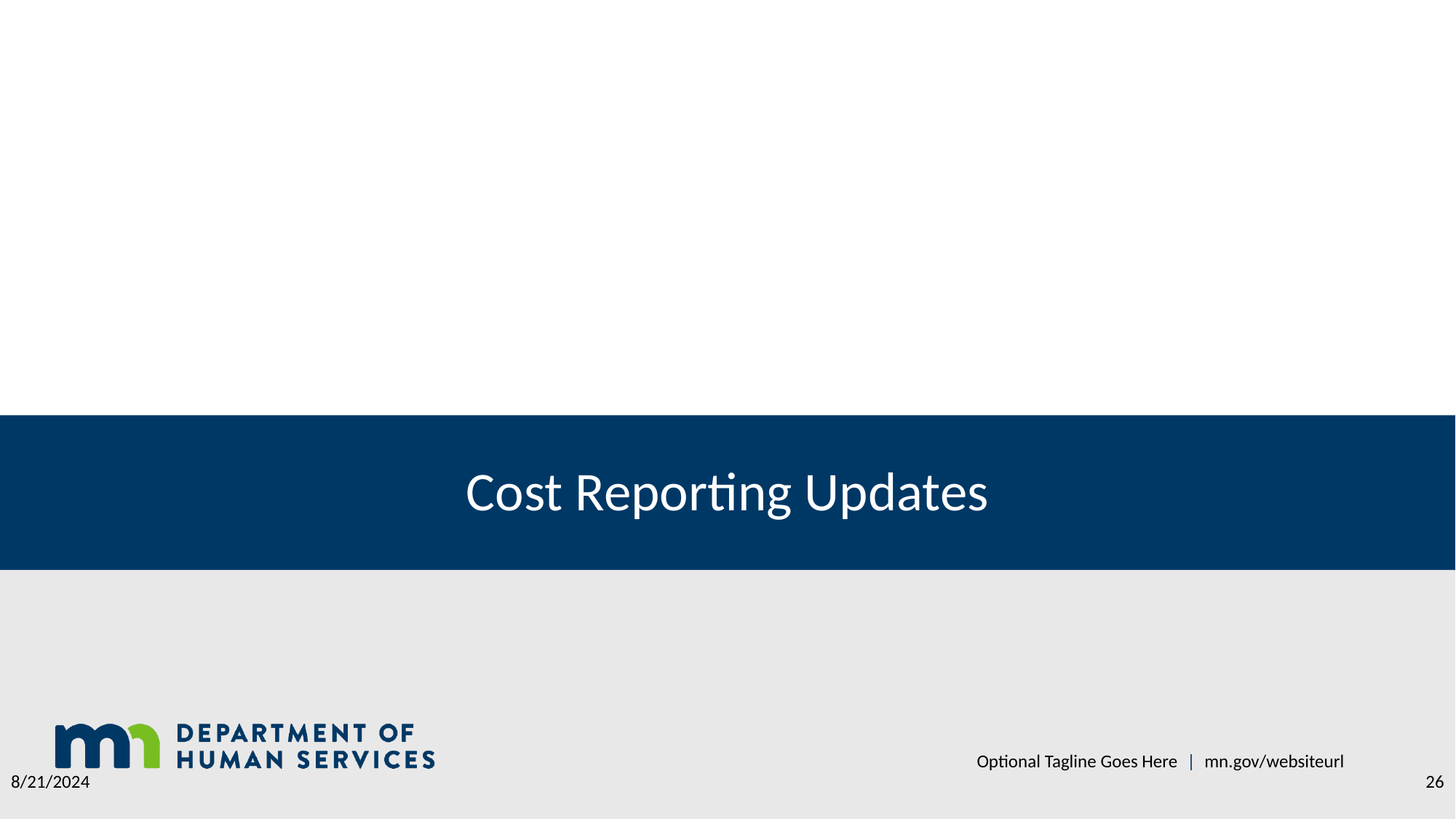

# Cost Reporting Updates

Optional Tagline Goes Here | mn.gov/websiteurl
8/21/2024
26